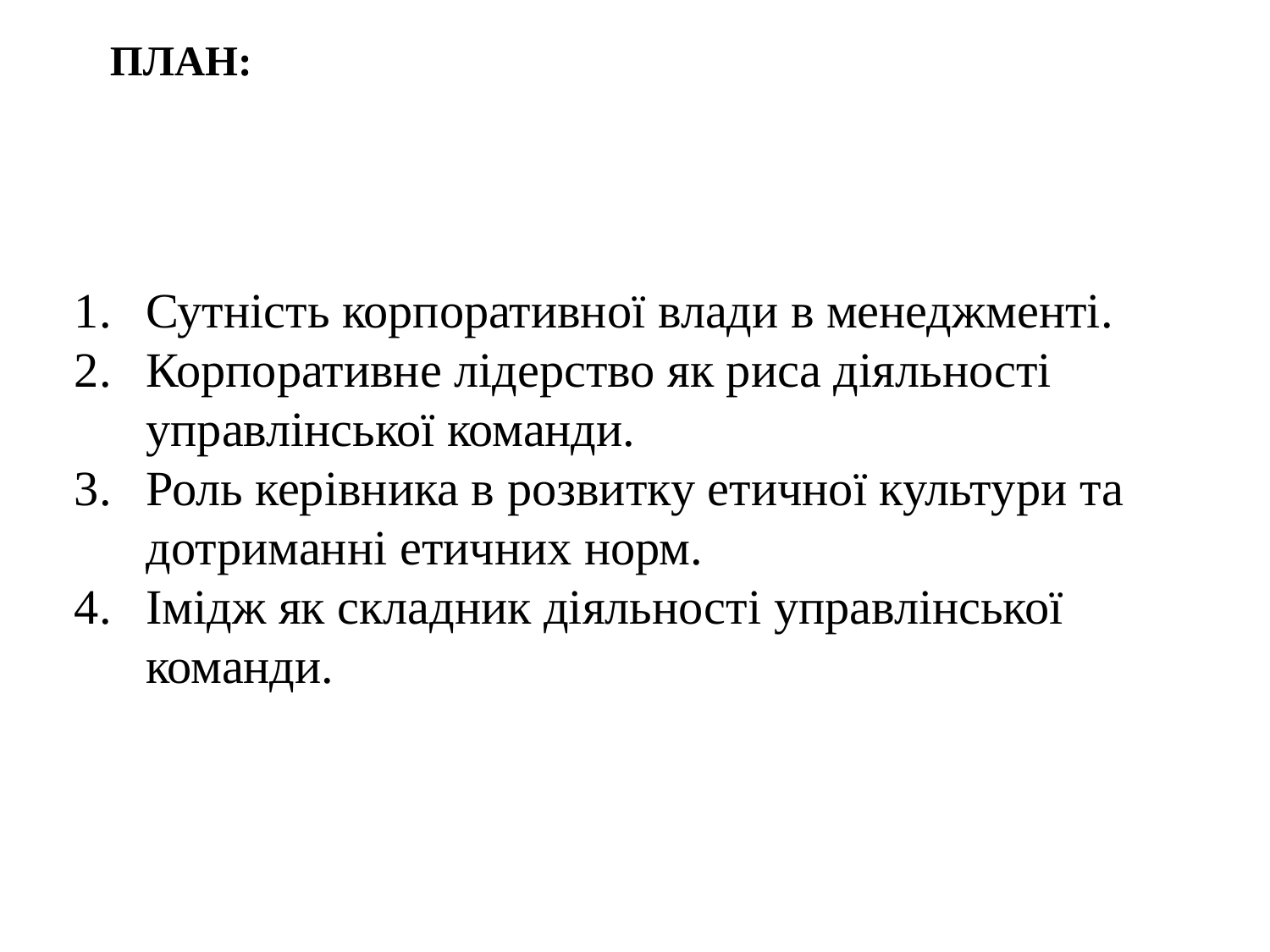

# ПЛАН:
Сутність корпоративної влади в менеджменті.
Корпоративне лідерство як риса діяльності управлінської команди.
Роль керівника в розвитку етичної культури та дотриманні етичних норм.
Імідж як складник діяльності управлінської команди.